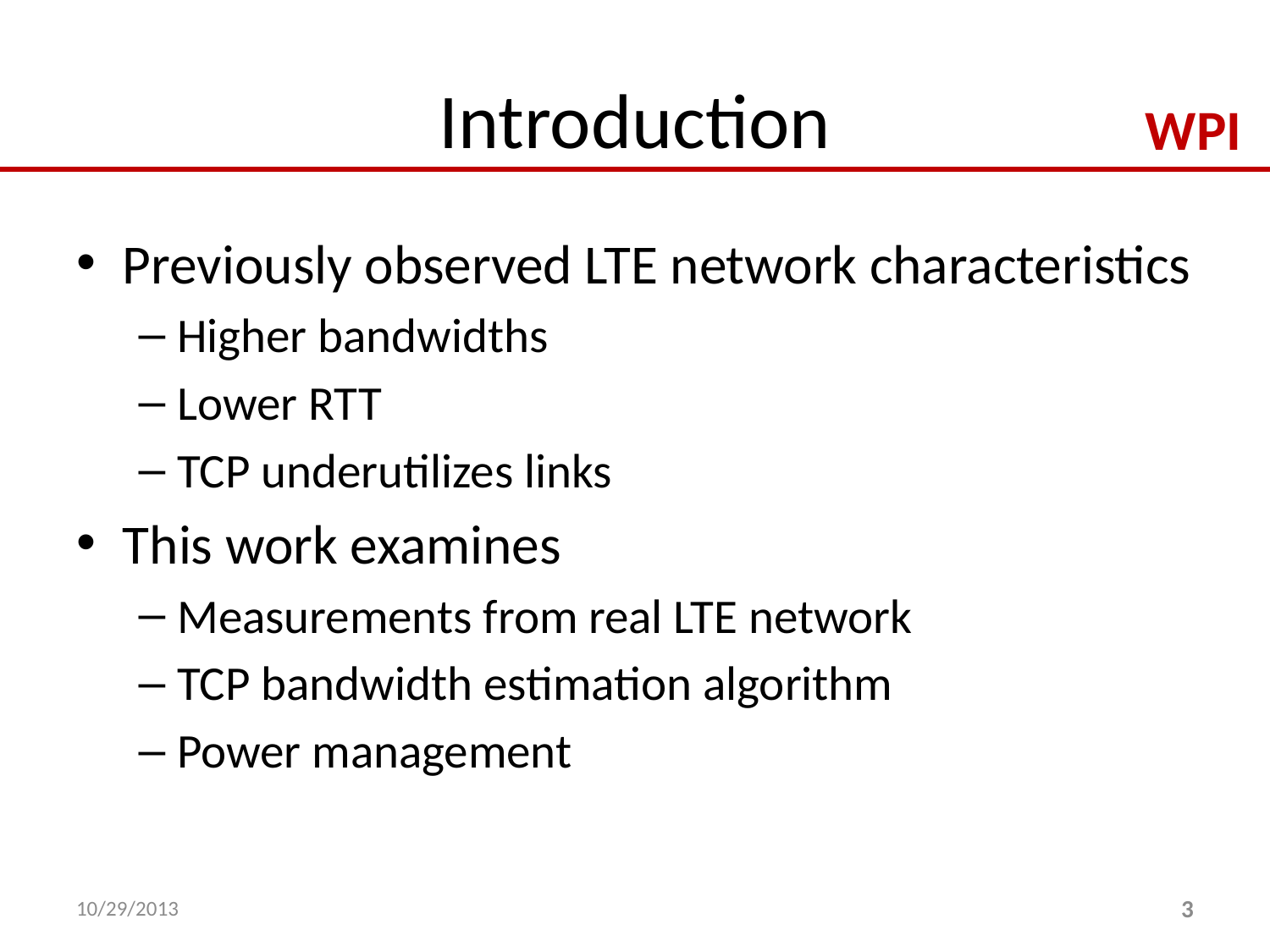

# Introduction
Previously observed LTE network characteristics
Higher bandwidths
Lower RTT
TCP underutilizes links
This work examines
Measurements from real LTE network
TCP bandwidth estimation algorithm
Power management
10/29/2013
3